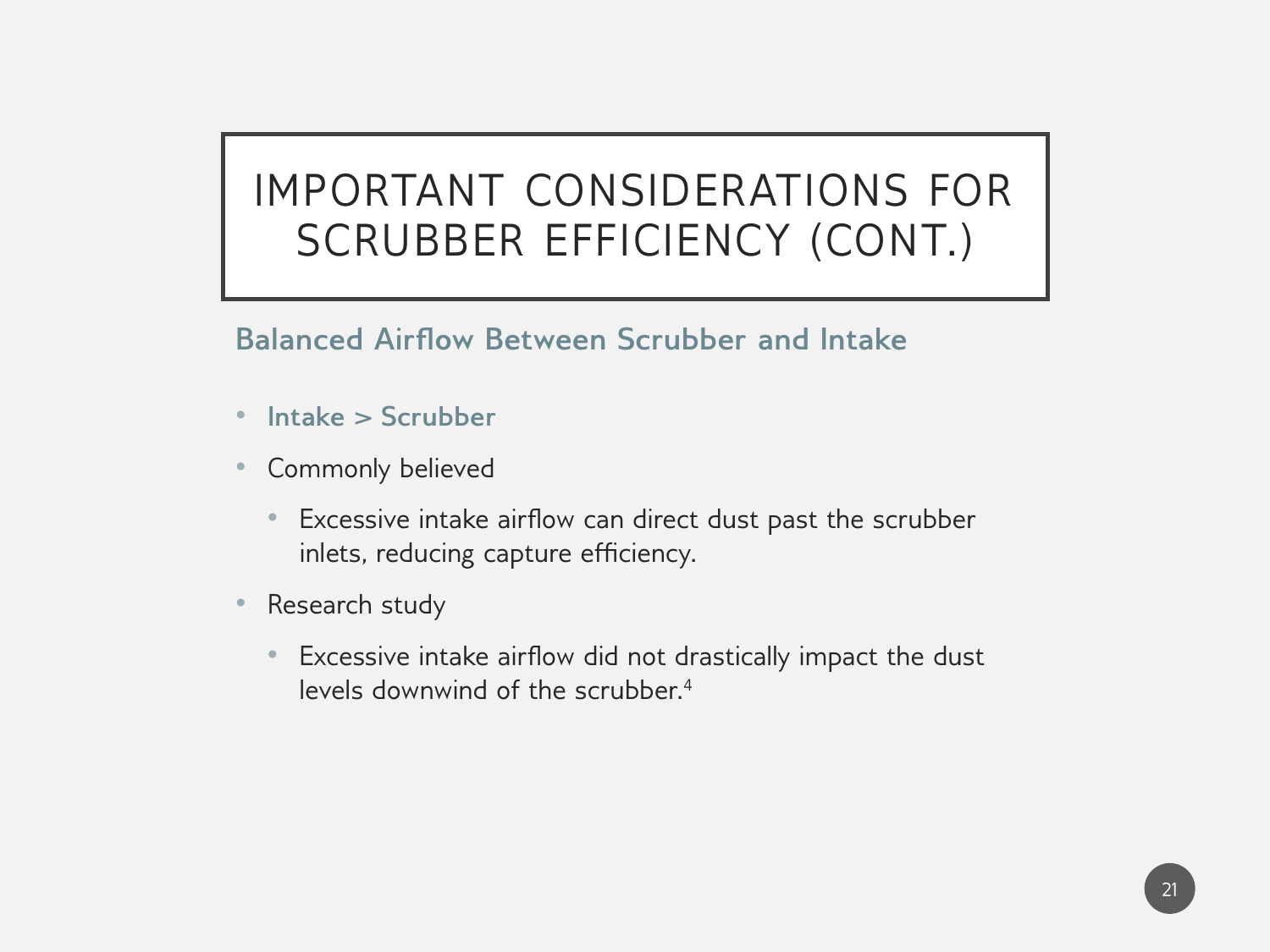

# Important Considerations For Scrubber Efficiency (cont.)
Balanced Airflow Between Scrubber and Intake
Intake > Scrubber
Commonly believed
Excessive intake airflow can direct dust past the scrubber inlets, reducing capture efficiency.
Research study
Excessive intake airflow did not drastically impact the dust levels downwind of the scrubber.4
21